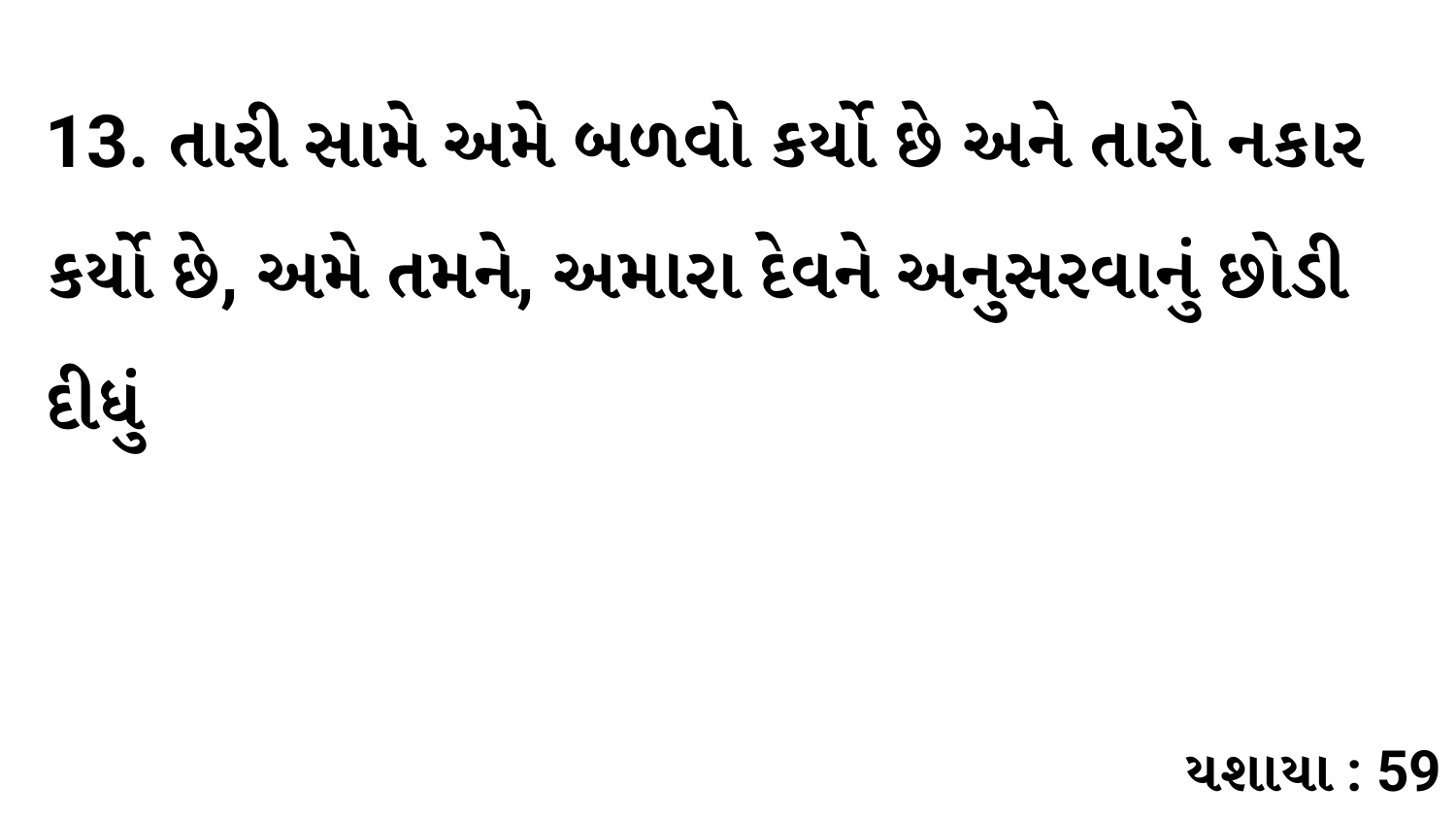

13. તારી સામે અમે બળવો કર્યો છે અને તારો નકાર કર્યો છે, અમે તમને, અમારા દેવને અનુસરવાનું છોડી દીધું
યશાયા : 59